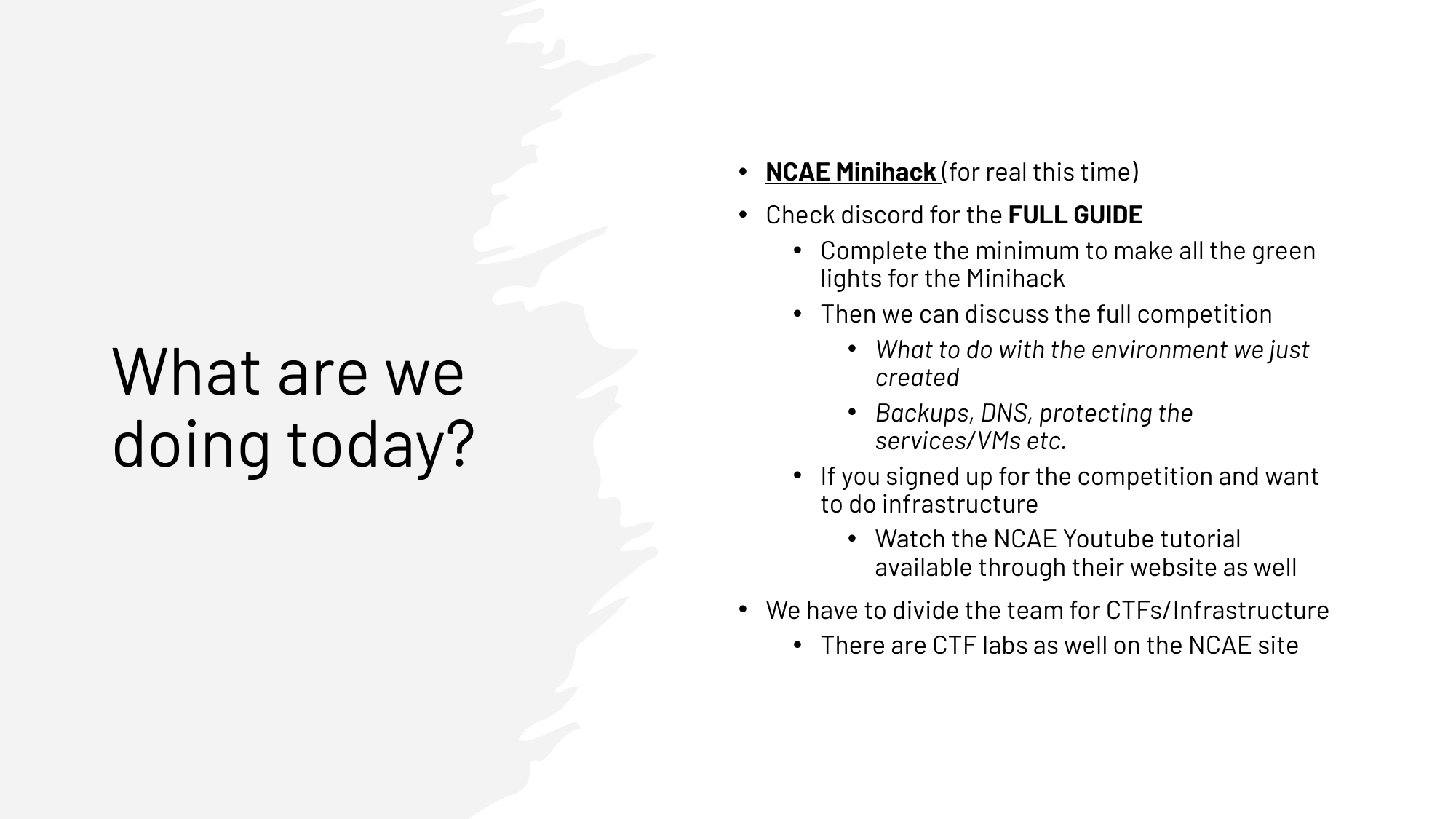

# What are we doing today?
NCAE Minihack (for real this time)
Check discord for the FULL GUIDE
Complete the minimum to make all the green lights for the Minihack
Then we can discuss the full competition
What to do with the environment we just created
Backups, DNS, protecting the services/VMs etc.
If you signed up for the competition and want to do infrastructure
Watch the NCAE Youtube tutorial available through their website as well
We have to divide the team for CTFs/Infrastructure
There are CTF labs as well on the NCAE site